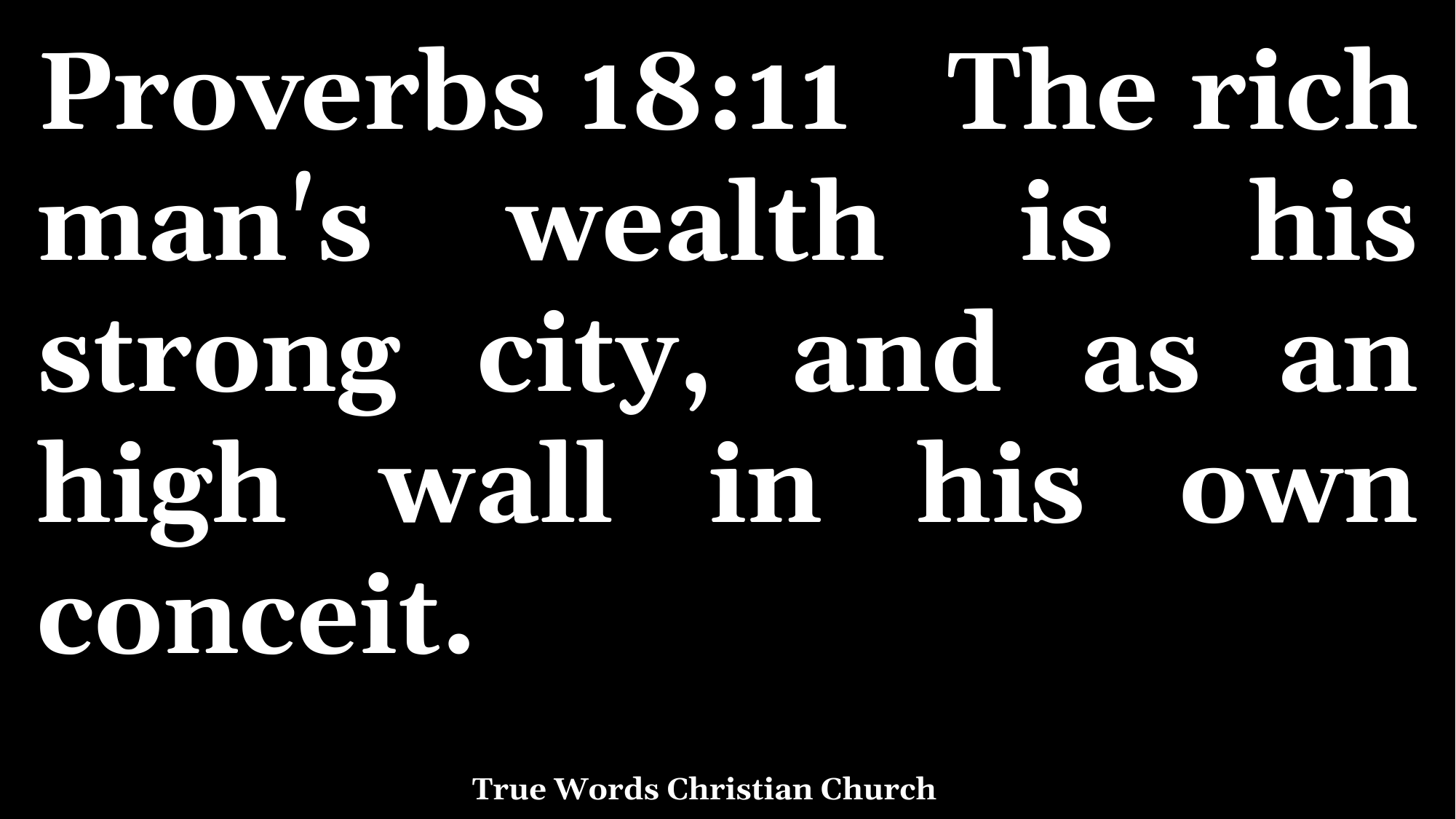

Proverbs 18:11   The rich man's wealth is his strong city, and as an high wall in his own conceit.
True Words Christian Church